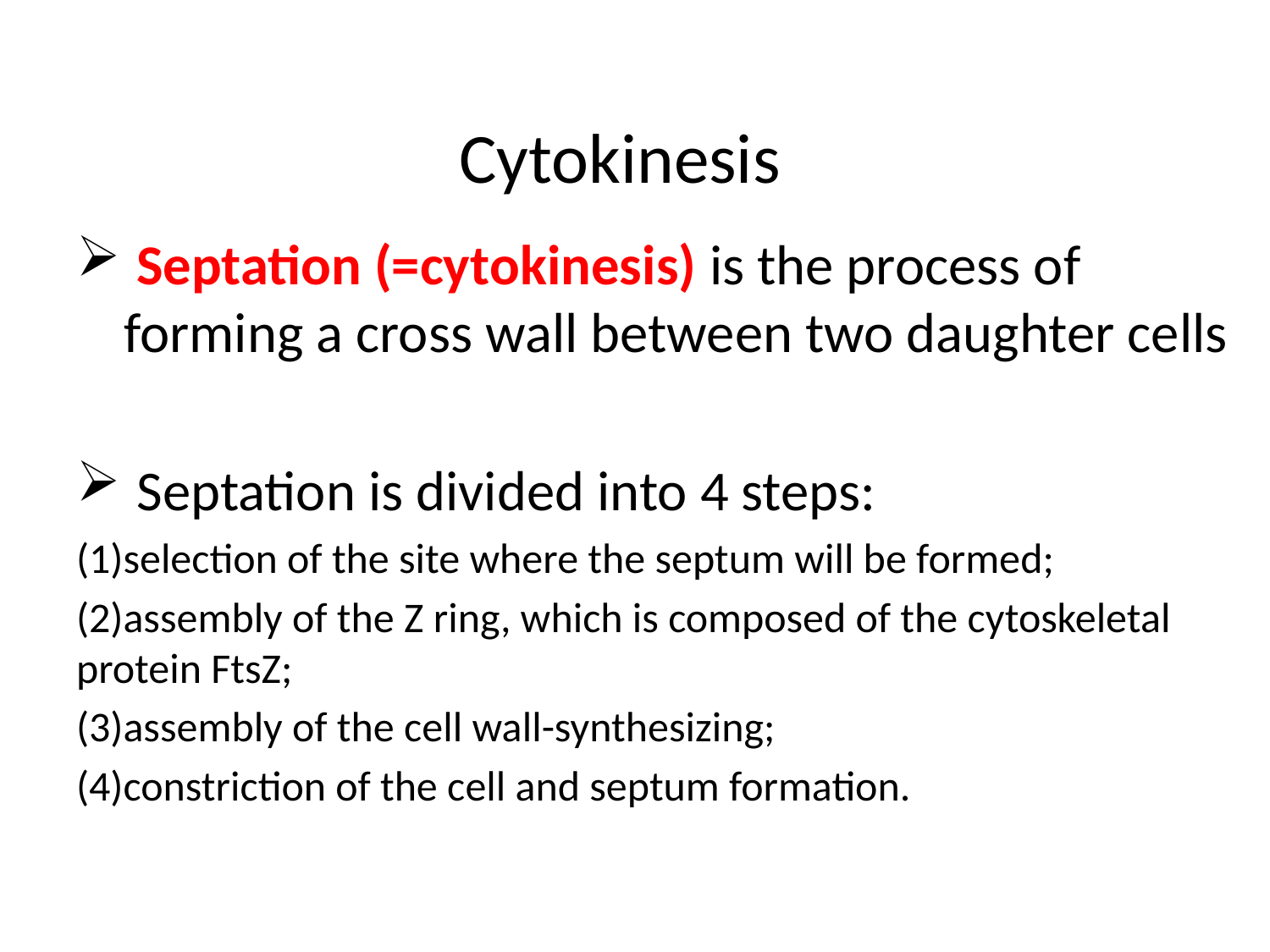

Cytokinesis
 Septation (=cytokinesis) is the process of forming a cross wall between two daughter cells

 Septation is divided into 4 steps:
(1)selection of the site where the septum will be formed;
(2)assembly of the Z ring, which is composed of the cytoskeletal protein FtsZ;
(3)assembly of the cell wall-synthesizing;
(4)constriction of the cell and septum formation.